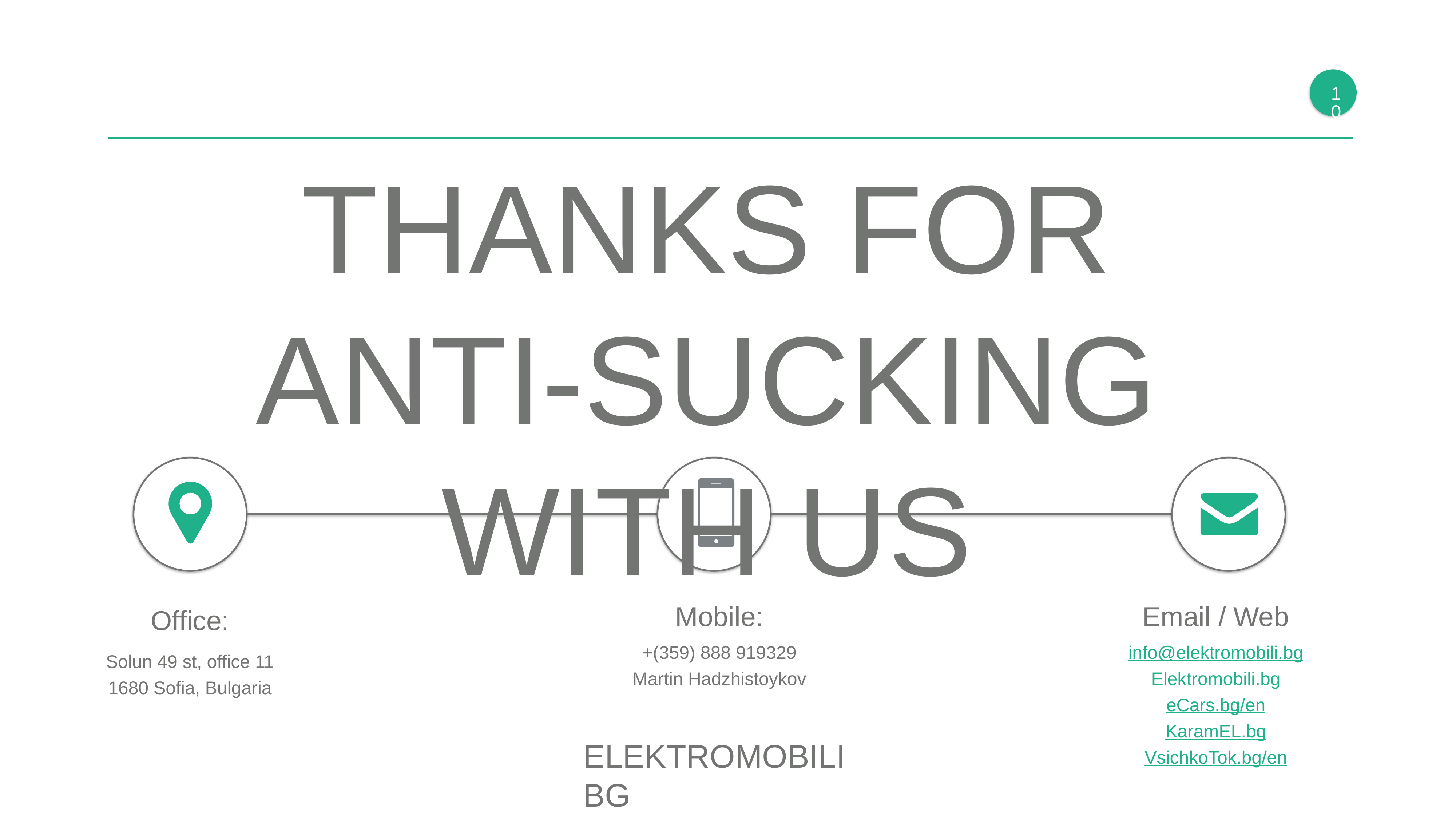

10
THANKS FOR ANTI-SUCKING WITH US

Mobile:
+(359) 888 919329
Martin Hadzhistoykov

Email / Web
info@elektromobili.bg
Elektromobili.bg
eCars.bg/en
KaramEL.bg
VsichkoTok.bg/en
Office:
Solun 49 st, office 11
1680 Sofia, Bulgaria
ELEKTROMOBILI BG